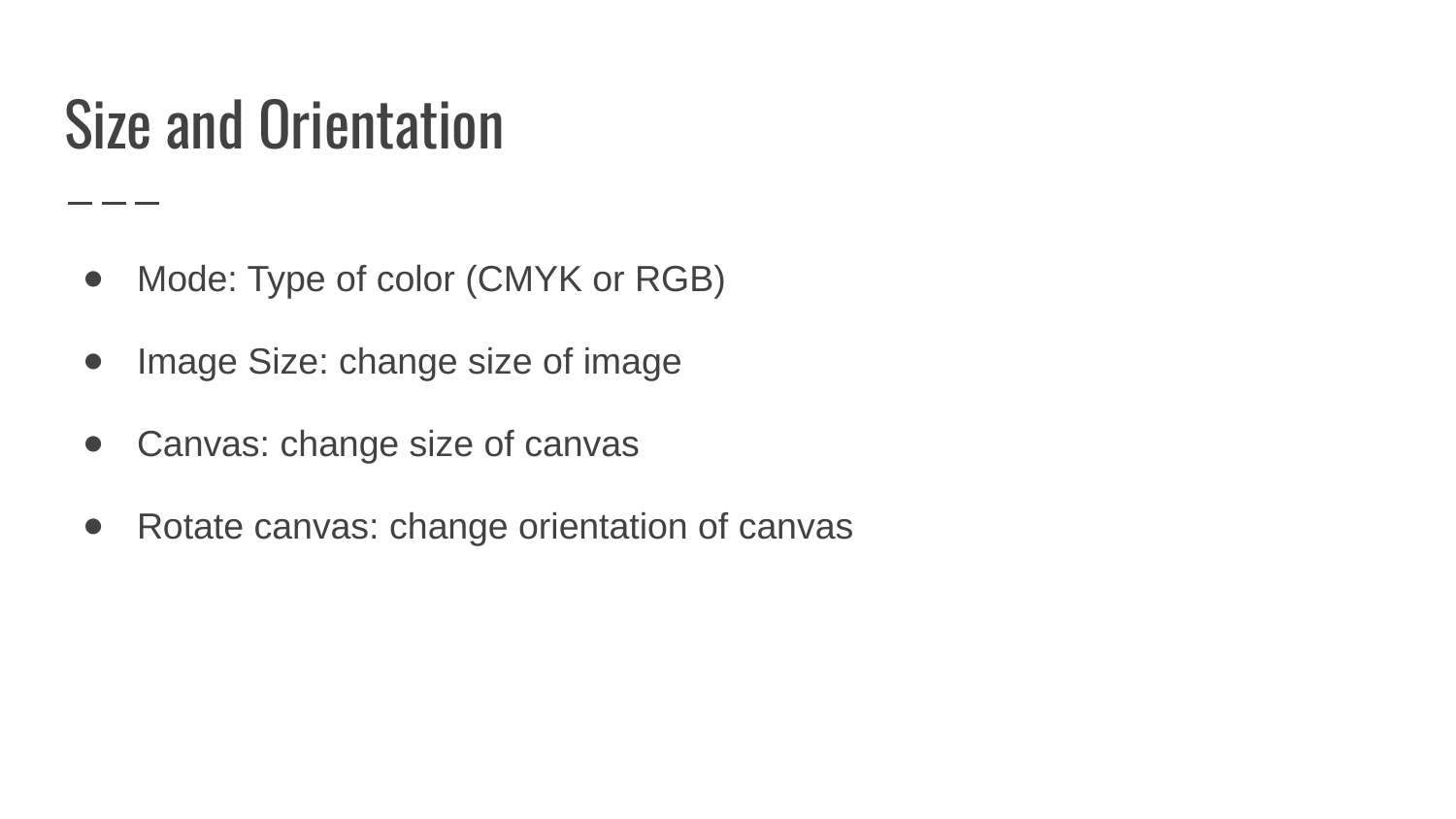

# Size and Orientation
Mode: Type of color (CMYK or RGB)
Image Size: change size of image
Canvas: change size of canvas
Rotate canvas: change orientation of canvas